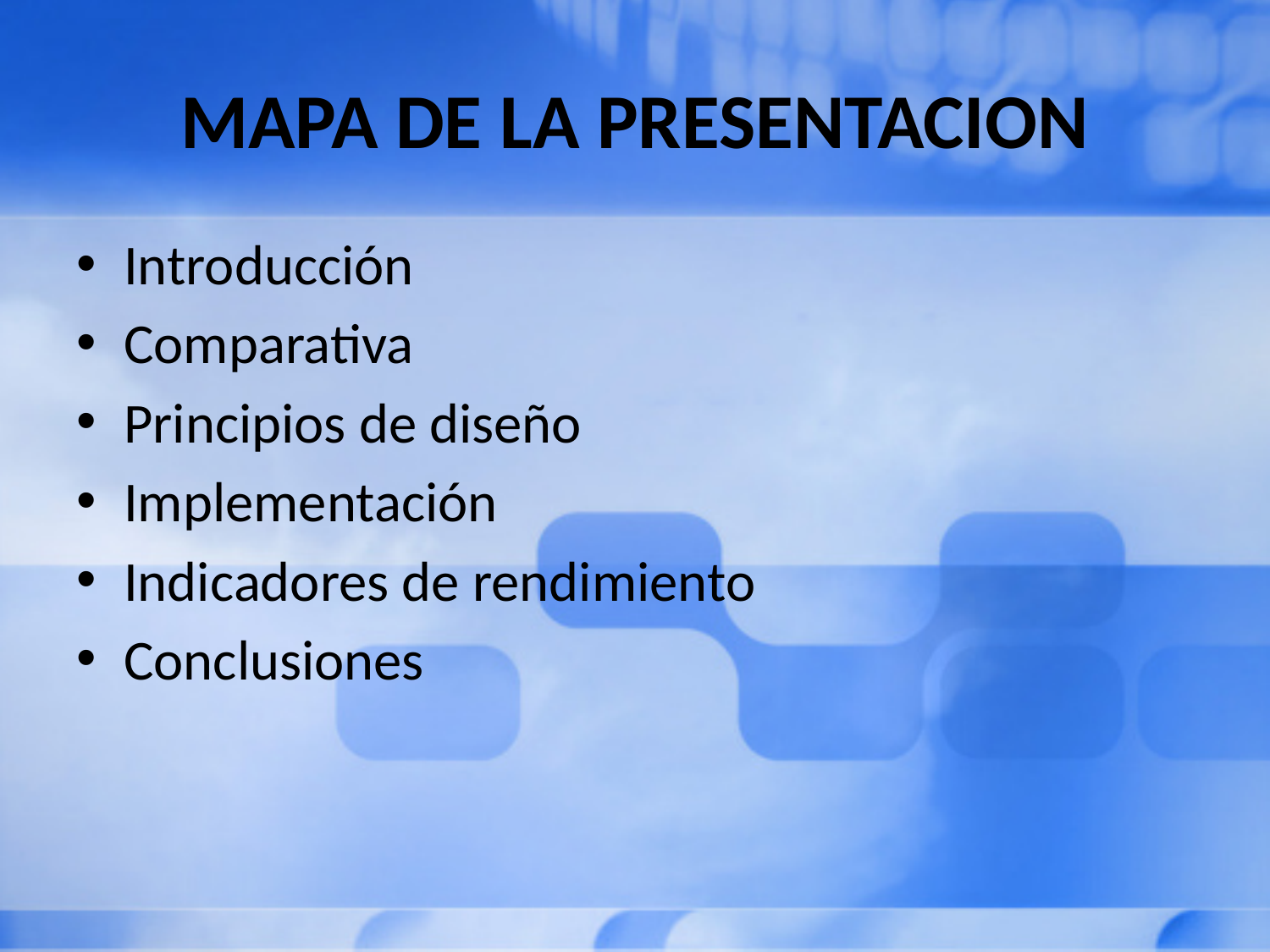

# MAPA DE LA PRESENTACION
Introducción
Comparativa
Principios de diseño
Implementación
Indicadores de rendimiento
Conclusiones